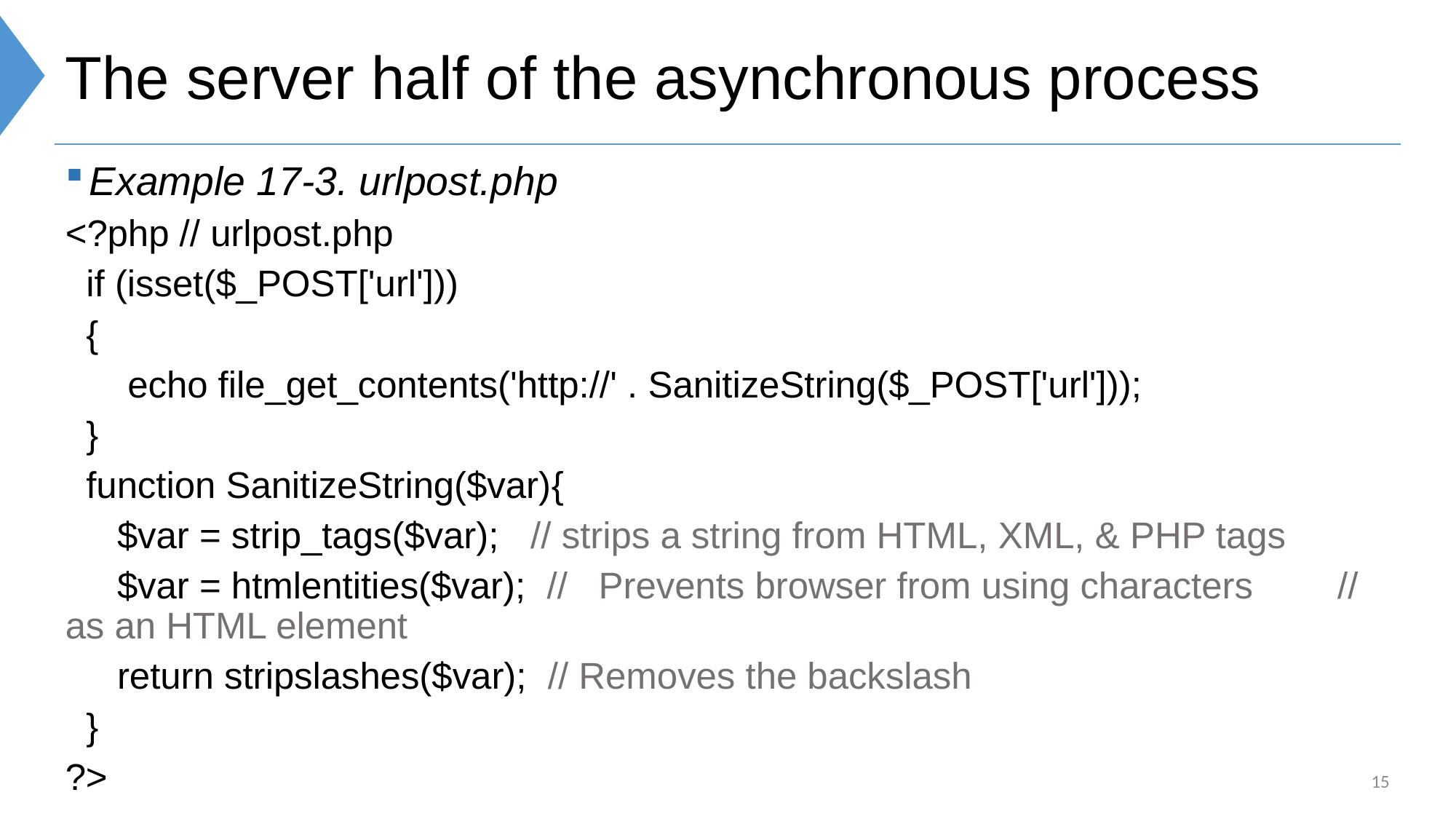

# The server half of the asynchronous process
Example 17-3. urlpost.php
<?php // urlpost.php
  if (isset($_POST['url']))
  {
      echo file_get_contents('http://' . SanitizeString($_POST['url']));
  }
  function SanitizeString($var){
     $var = strip_tags($var);   // strips a string from HTML, XML, & PHP tags
     $var = htmlentities($var);  //   Prevents browser from using characters 					 //  as an HTML element
     return stripslashes($var);  // Removes the backslash
  }
?>
15